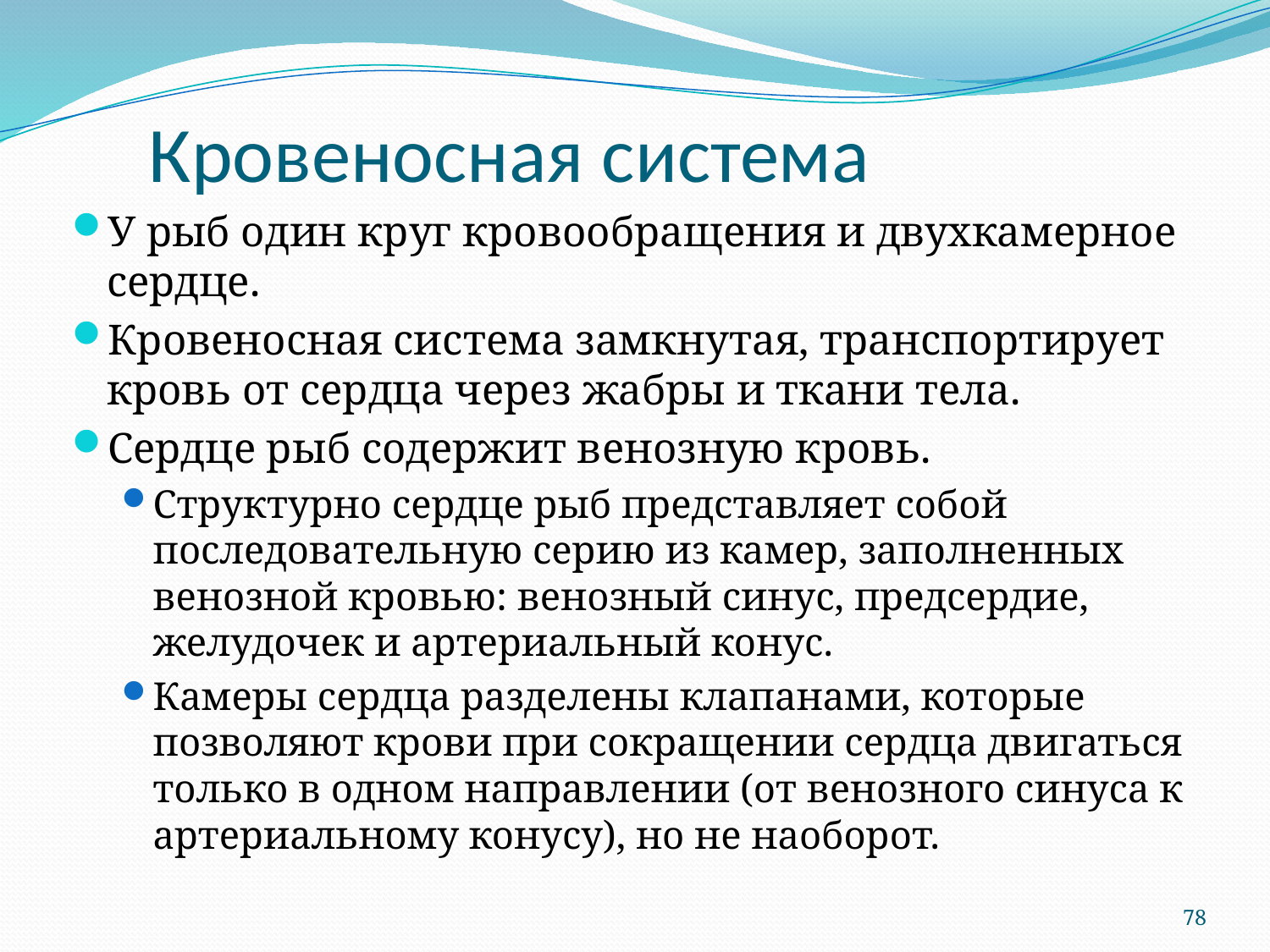

# Кровеносная система
У рыб один круг кровообращения и двухкамерное сердце.
Кровеносная система замкнутая, транспортирует кровь от сердца через жабры и ткани тела.
Сердце рыб содержит венозную кровь.
Структурно сердце рыб представляет собой последовательную серию из камер, заполненных венозной кровью: венозный синус, предсердие, желудочек и артериальный конус.
Камеры сердца разделены клапанами, которые позволяют крови при сокращении сердца двигаться только в одном направлении (от венозного синуса к артериальному конусу), но не наоборот.
78